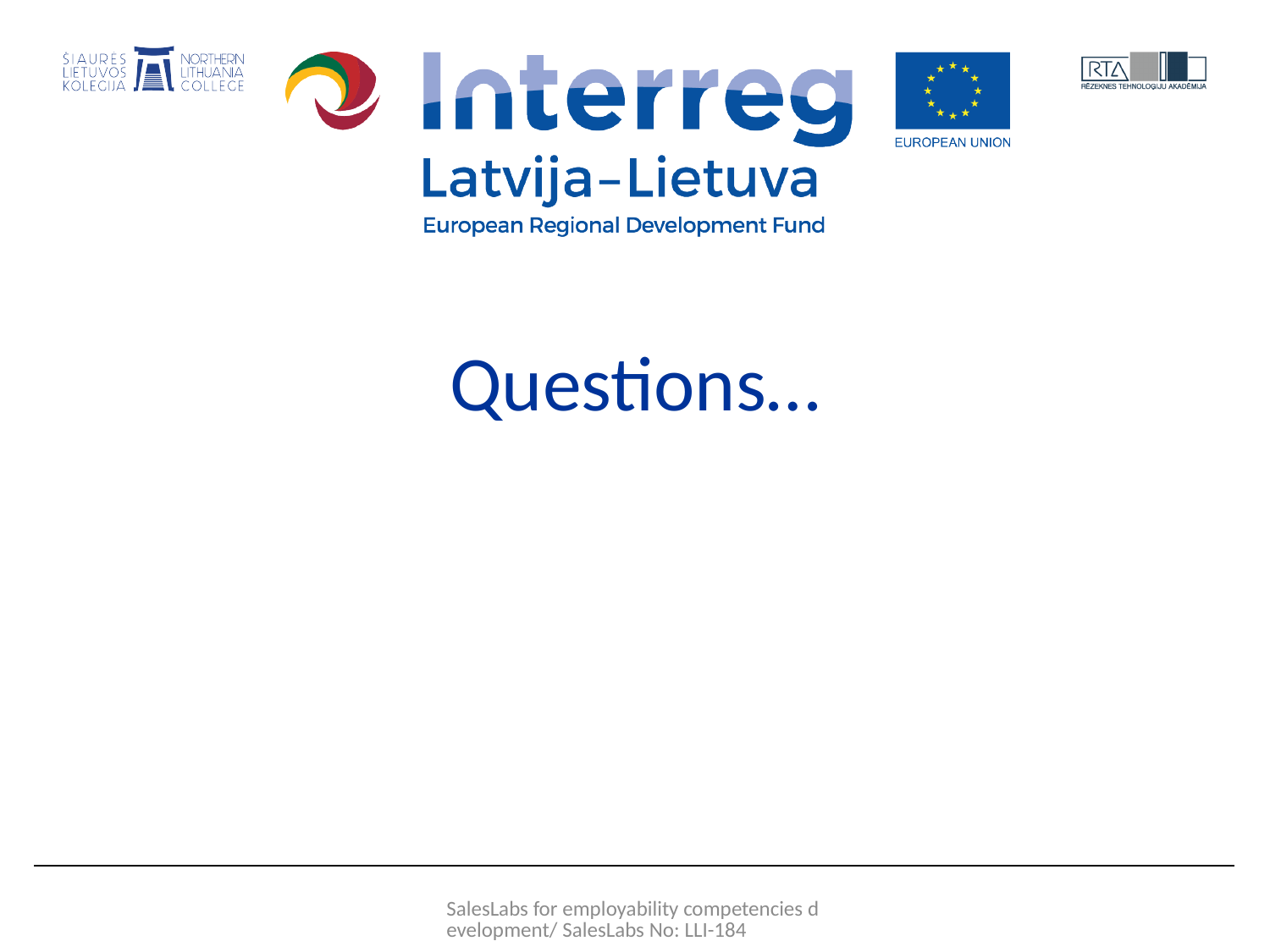

# Questions…

SalesLabs for employability competencies development/ SalesLabs No: LLI-184